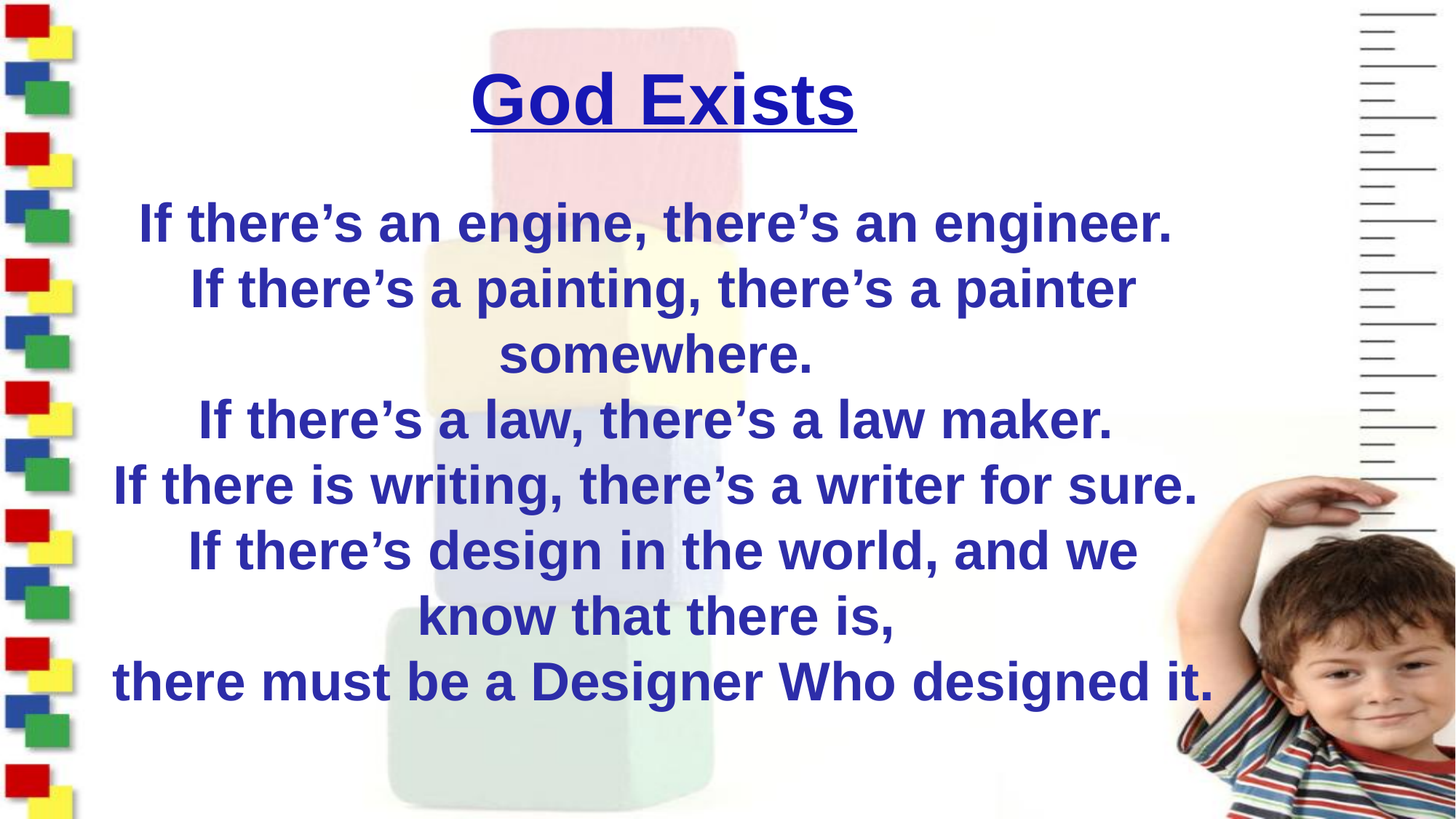

# God Exists
If there’s an engine, there’s an engineer.
If there’s a painting, there’s a painter somewhere.
If there’s a law, there’s a law maker.
If there is writing, there’s a writer for sure.
If there’s design in the world, and we know that there is,
there must be a Designer Who designed it.